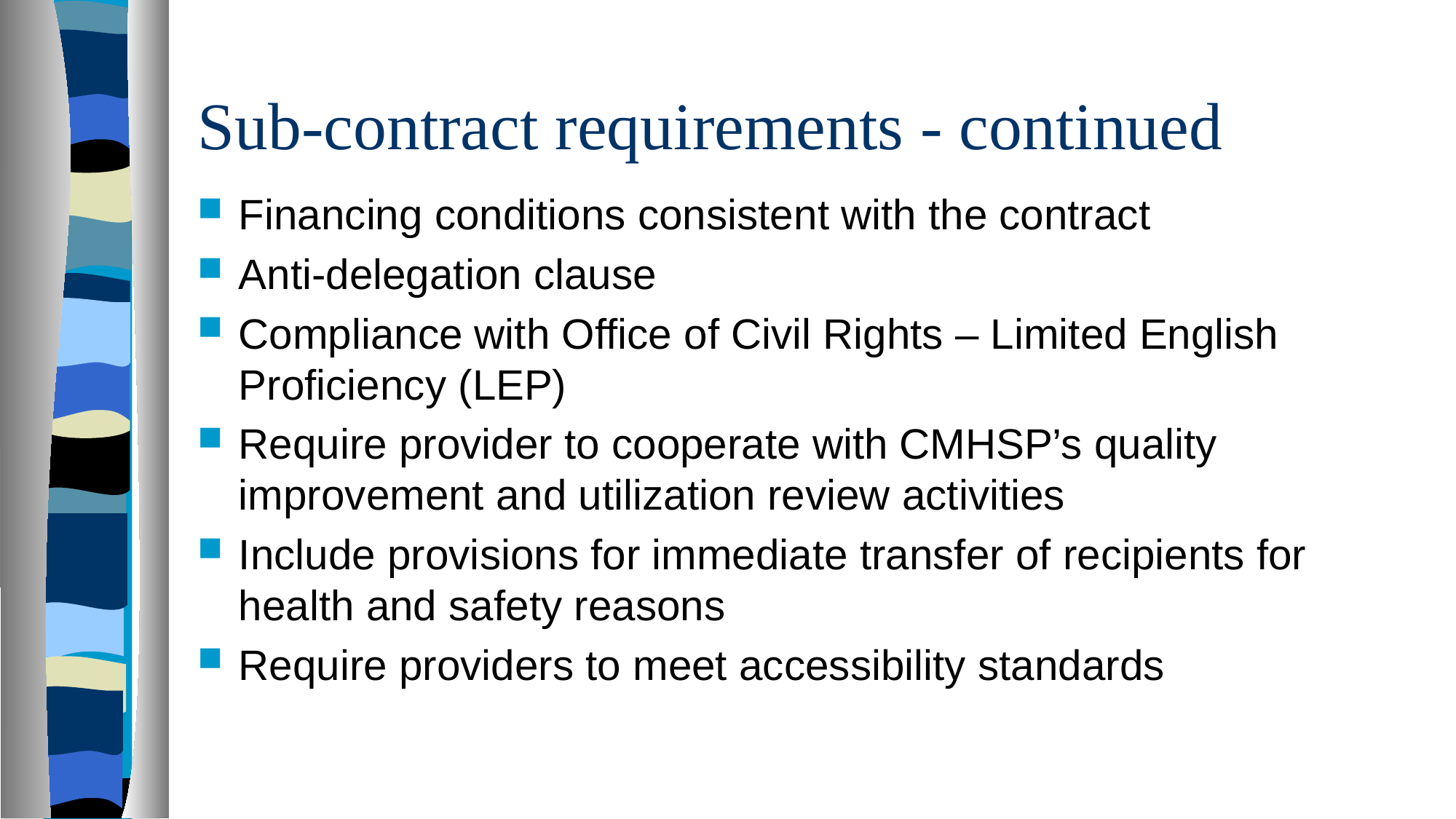

# Sub-contract requirements - continued
Financing conditions consistent with the contract
Anti-delegation clause
Compliance with Office of Civil Rights – Limited English Proficiency (LEP)
Require provider to cooperate with CMHSP’s quality improvement and utilization review activities
Include provisions for immediate transfer of recipients for health and safety reasons
Require providers to meet accessibility standards